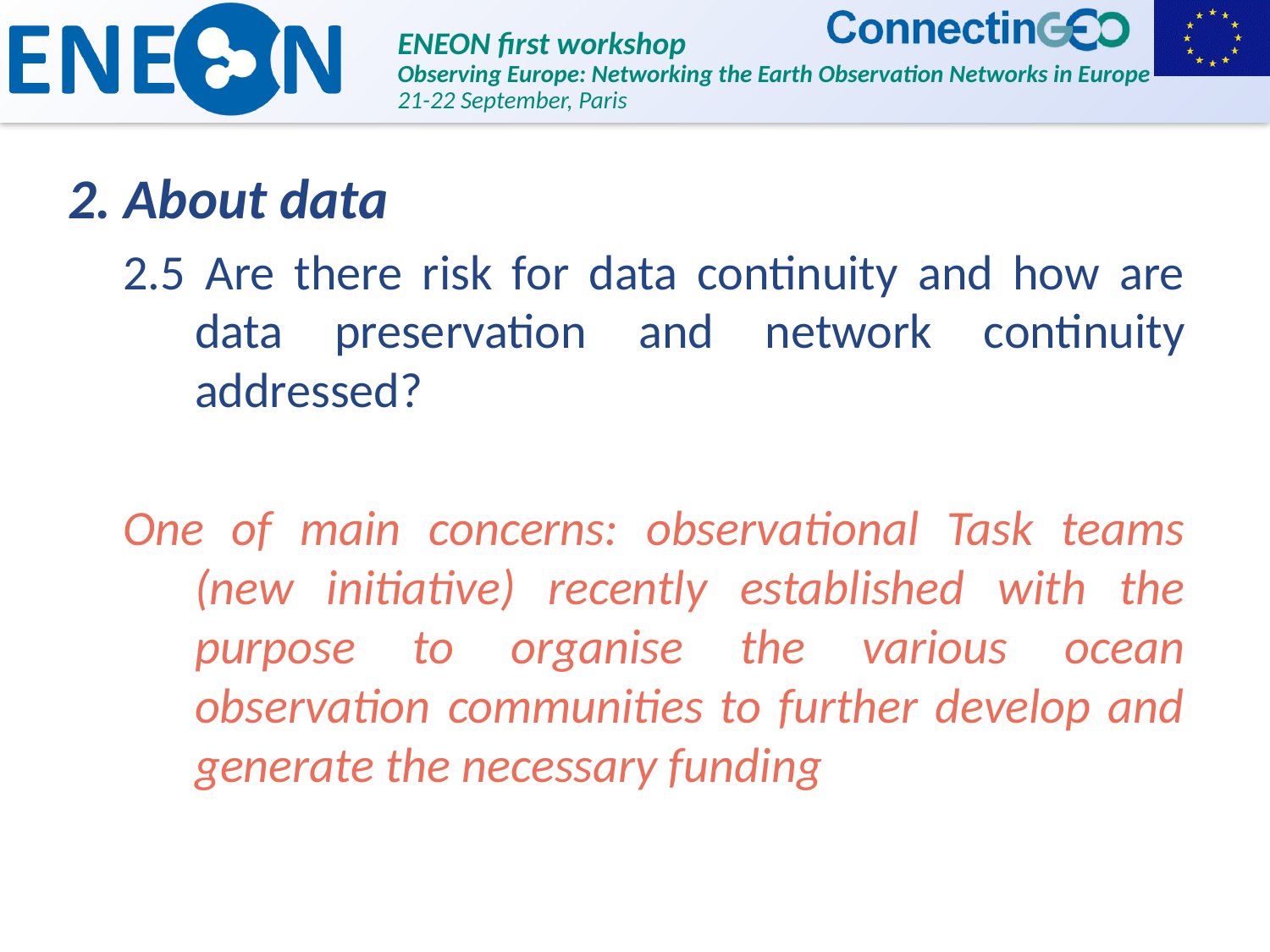

2. About data
2.5 Are there risk for data continuity and how are data preservation and network continuity addressed?

One of main concerns: observational Task teams (new initiative) recently established with the purpose to organise the various ocean observation communities to further develop and generate the necessary funding